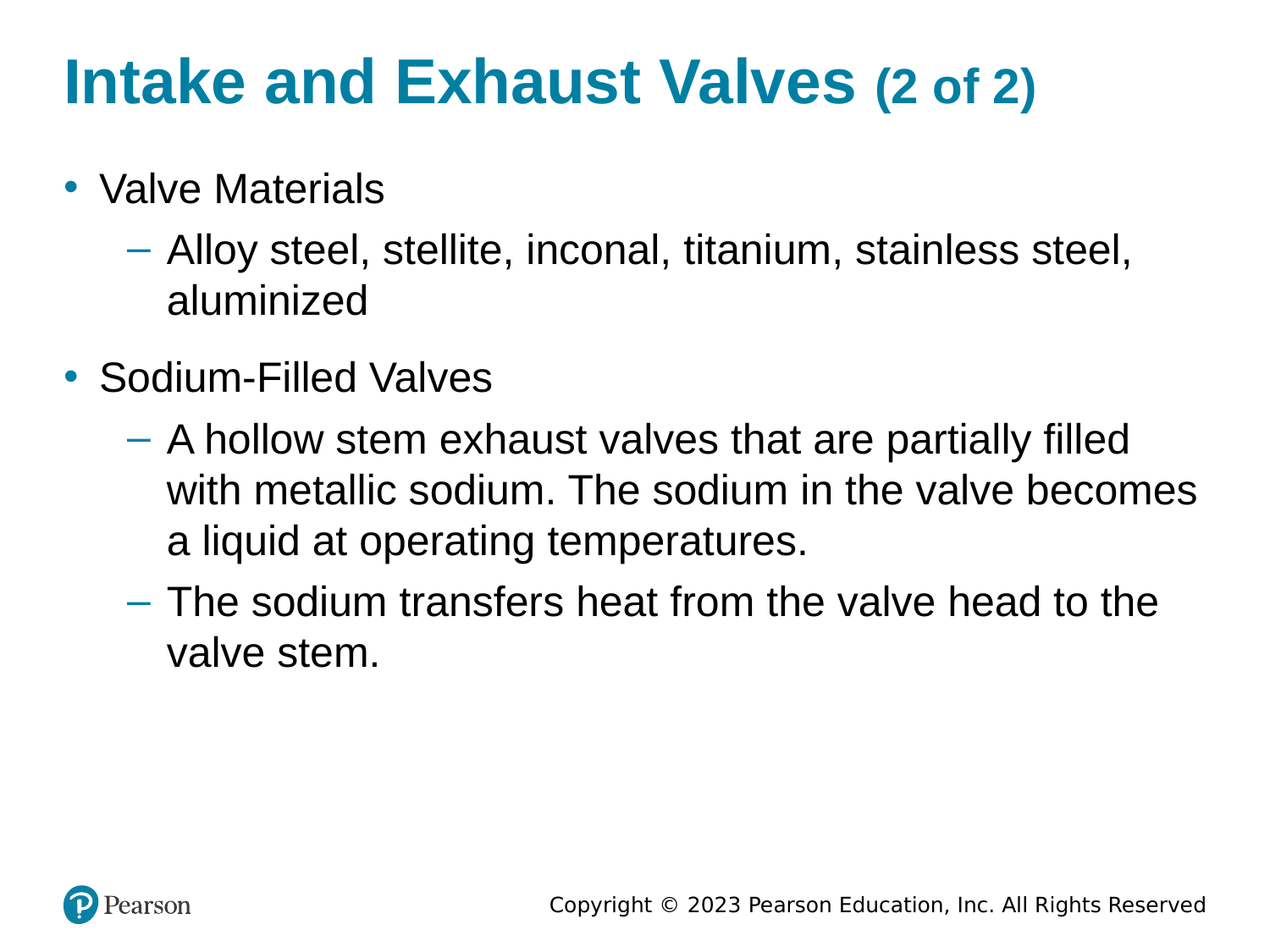

# Intake and Exhaust Valves (2 of 2)
Valve Materials
Alloy steel, stellite, inconal, titanium, stainless steel, aluminized
Sodium-Filled Valves
A hollow stem exhaust valves that are partially filled with metallic sodium. The sodium in the valve becomes a liquid at operating temperatures.
The sodium transfers heat from the valve head to the valve stem.